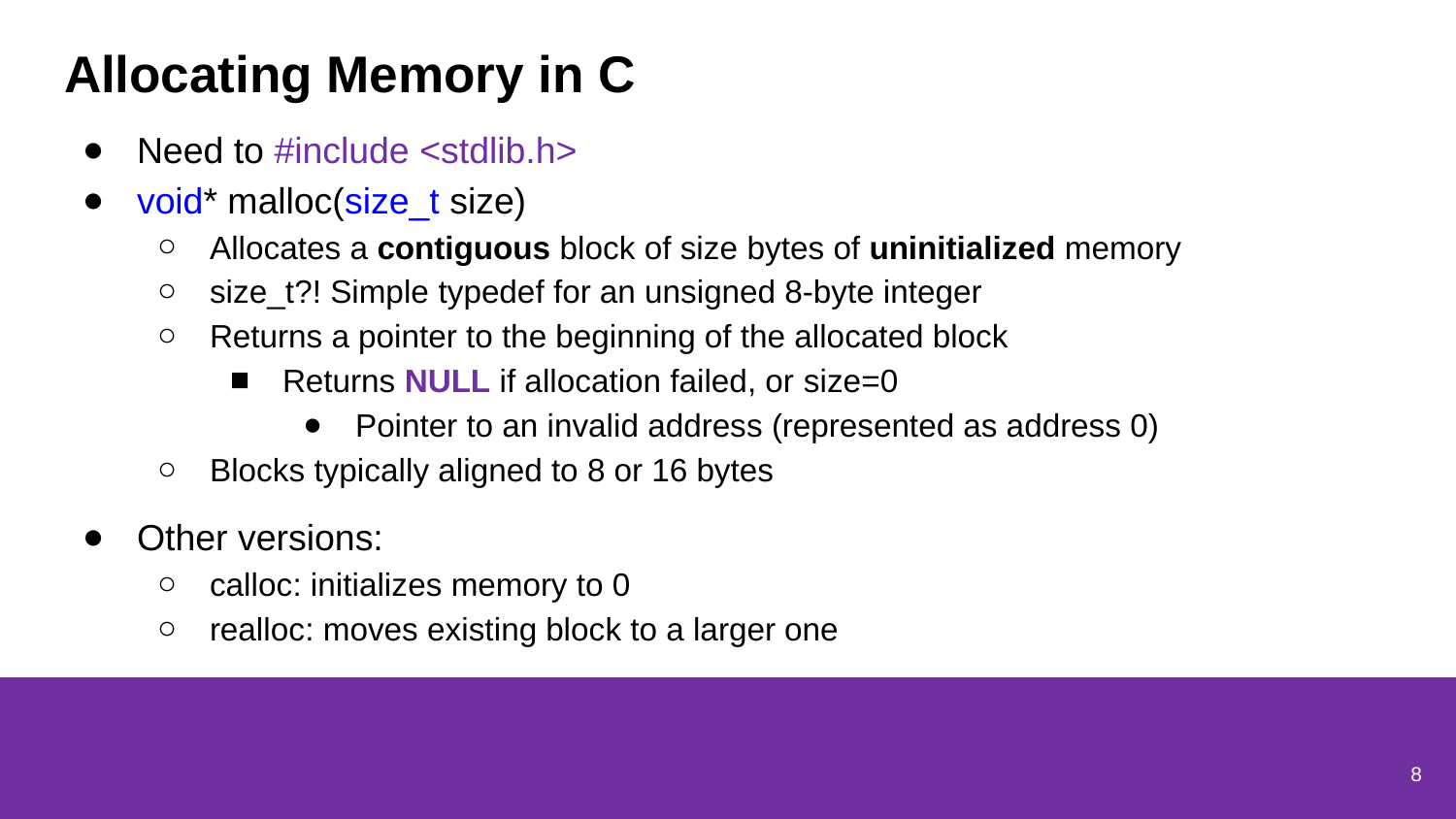

# Allocating Memory in C
Need to #include <stdlib.h>
void* malloc(size_t size)
Allocates a contiguous block of size bytes of uninitialized memory
size_t?! Simple typedef for an unsigned 8-byte integer
Returns a pointer to the beginning of the allocated block
Returns NULL if allocation failed, or size=0
Pointer to an invalid address (represented as address 0)
Blocks typically aligned to 8 or 16 bytes
Other versions:
calloc: initializes memory to 0
realloc: moves existing block to a larger one
8